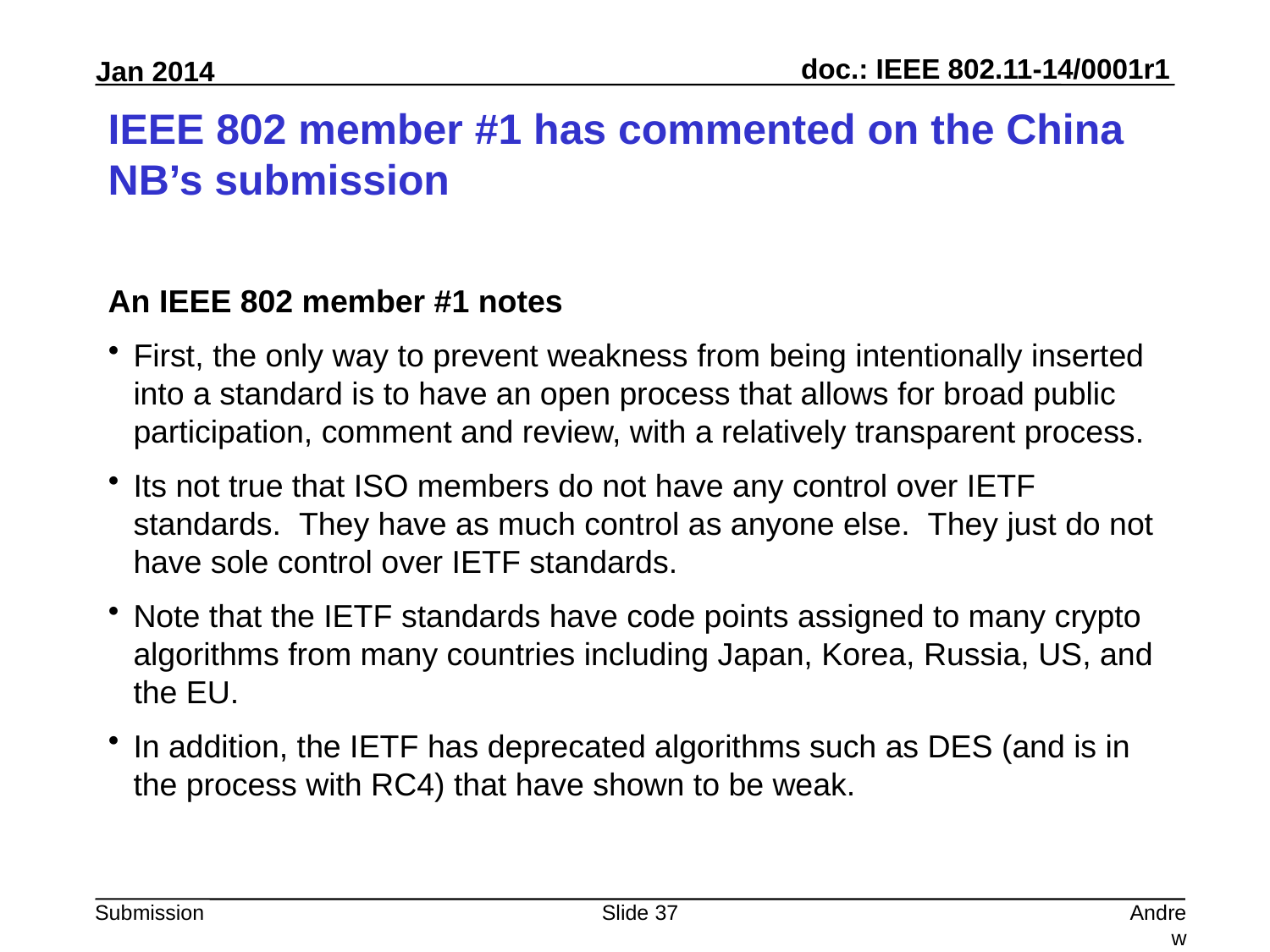

# IEEE 802 member #1 has commented on the China NB’s submission
An IEEE 802 member #1 notes
First, the only way to prevent weakness from being intentionally inserted into a standard is to have an open process that allows for broad public participation, comment and review, with a relatively transparent process.
Its not true that ISO members do not have any control over IETF standards.  They have as much control as anyone else.  They just do not have sole control over IETF standards.
Note that the IETF standards have code points assigned to many crypto algorithms from many countries including Japan, Korea, Russia, US, and the EU.
In addition, the IETF has deprecated algorithms such as DES (and is in the process with RC4) that have shown to be weak.
Slide 37
Andrew Myles, Cisco